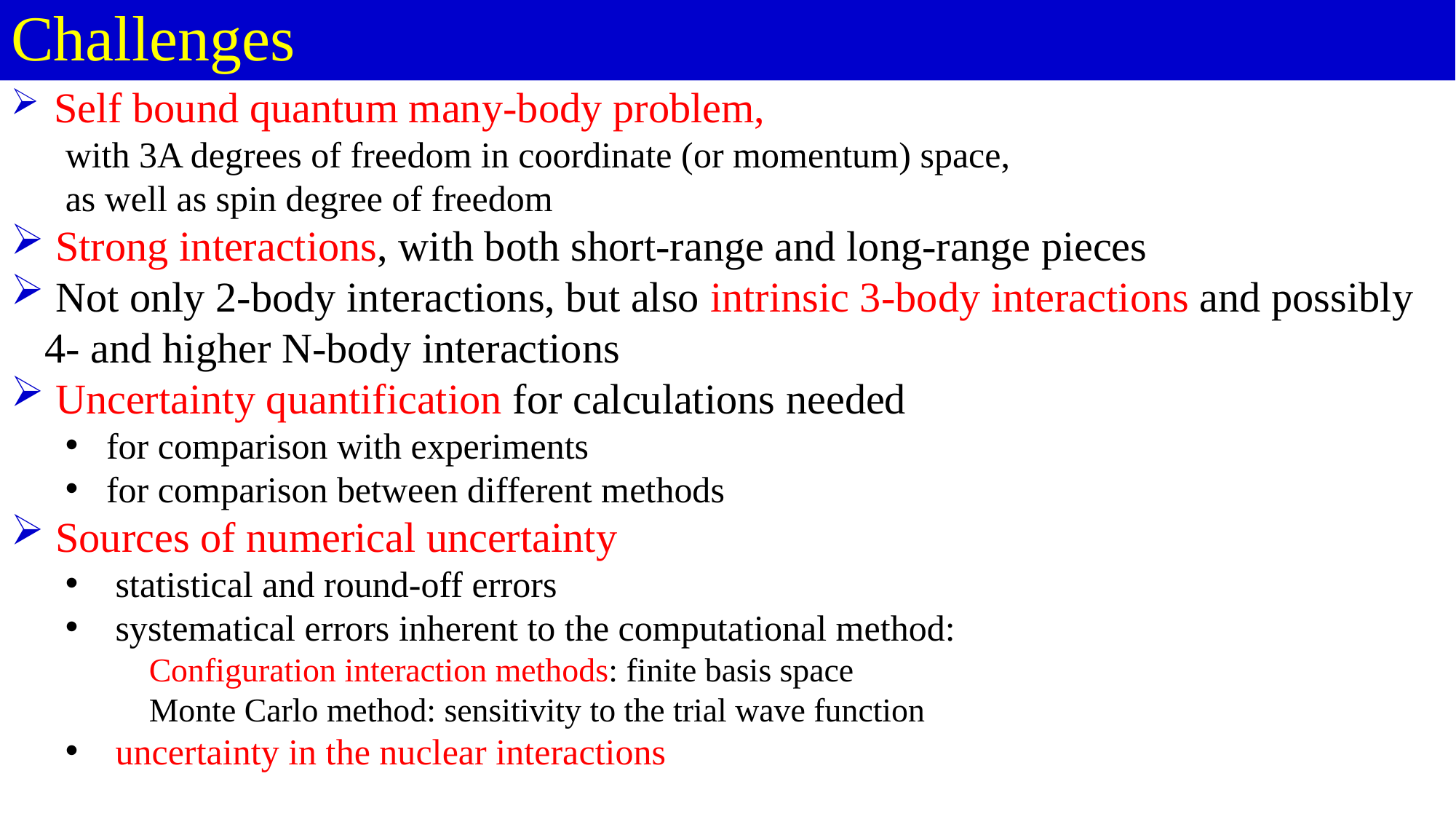

# Challenges
 Self bound quantum many-body problem,
      with 3A degrees of freedom in coordinate (or momentum) space,
      as well as spin degree of freedom
 Strong interactions, with both short-range and long-range pieces
 Not only 2-body interactions, but also intrinsic 3-body interactions and possibly  4- and higher N-body interactions
 Uncertainty quantification for calculations needed
for comparison with experiments
for comparison between different methods
 Sources of numerical uncertainty
 statistical and round-off errors
 systematical errors inherent to the computational method:
          Configuration interaction methods: finite basis space
          Monte Carlo method: sensitivity to the trial wave function
 uncertainty in the nuclear interactions